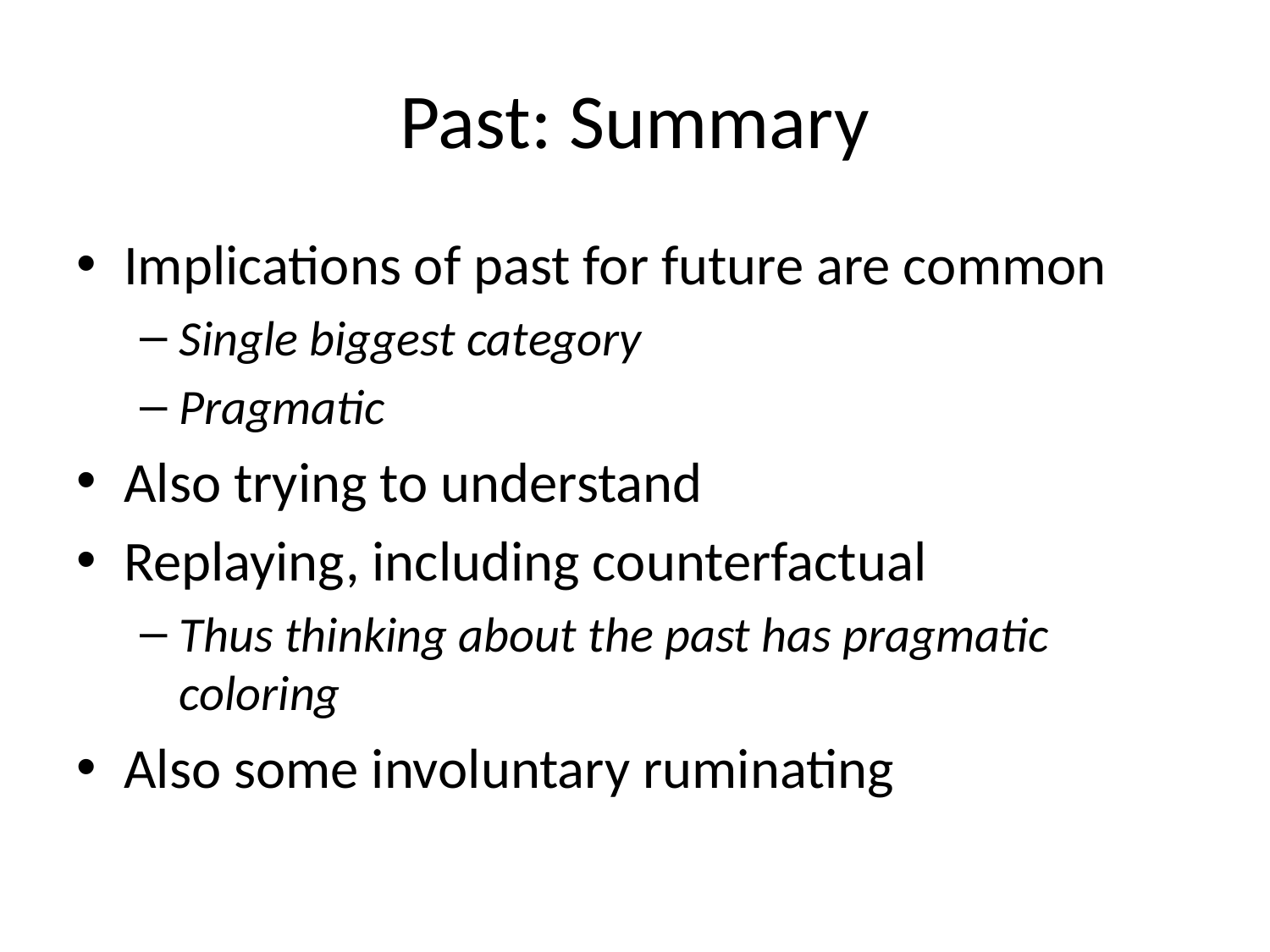

# Past: Summary
Implications of past for future are common
Single biggest category
Pragmatic
Also trying to understand
Replaying, including counterfactual
Thus thinking about the past has pragmatic coloring
Also some involuntary ruminating